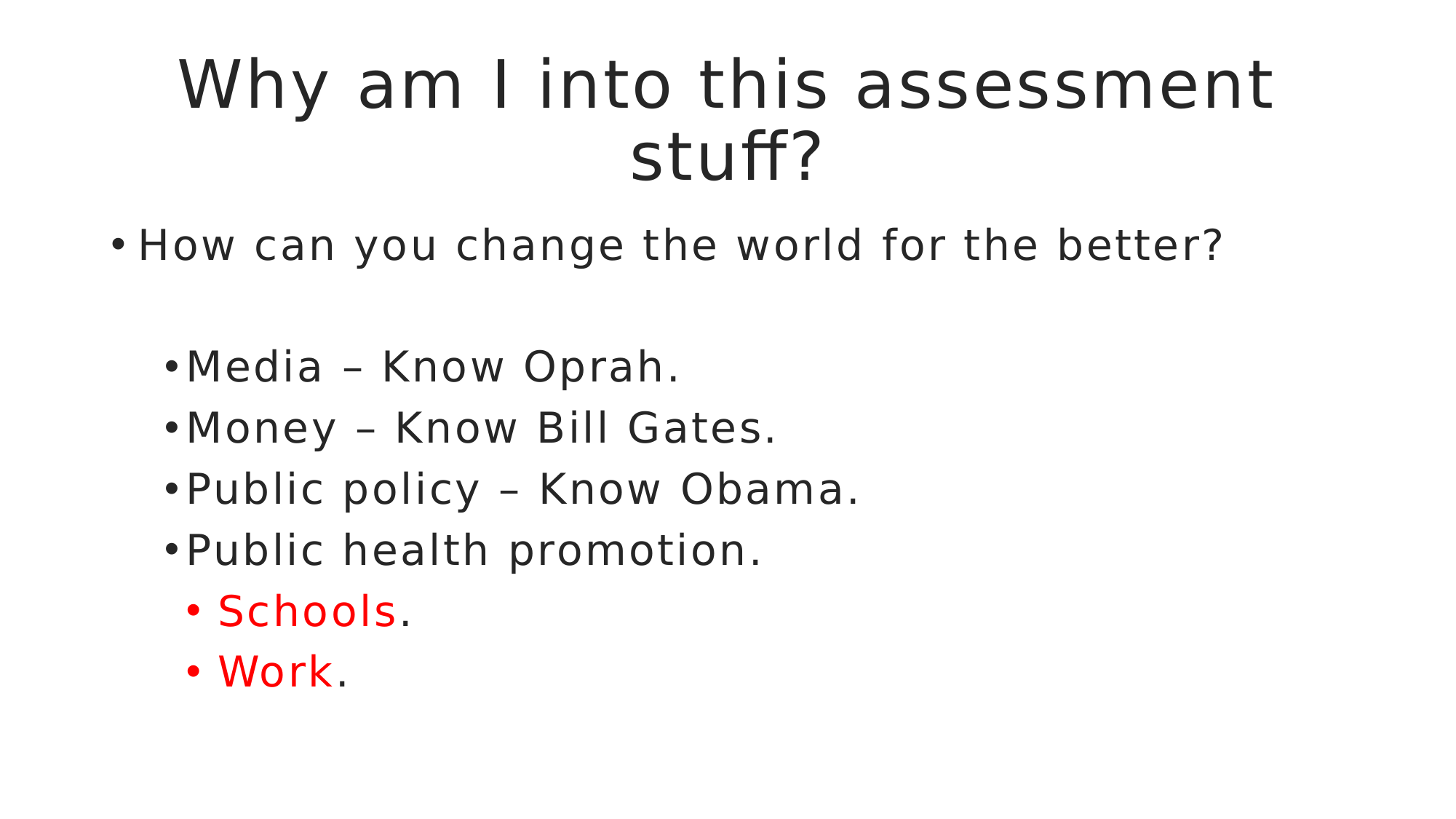

# Why am I into this assessment stuff?
How can you change the world for the better?

Media – Know Oprah.
Money – Know Bill Gates.
Public policy – Know Obama.
Public health promotion.
Schools.
Work.